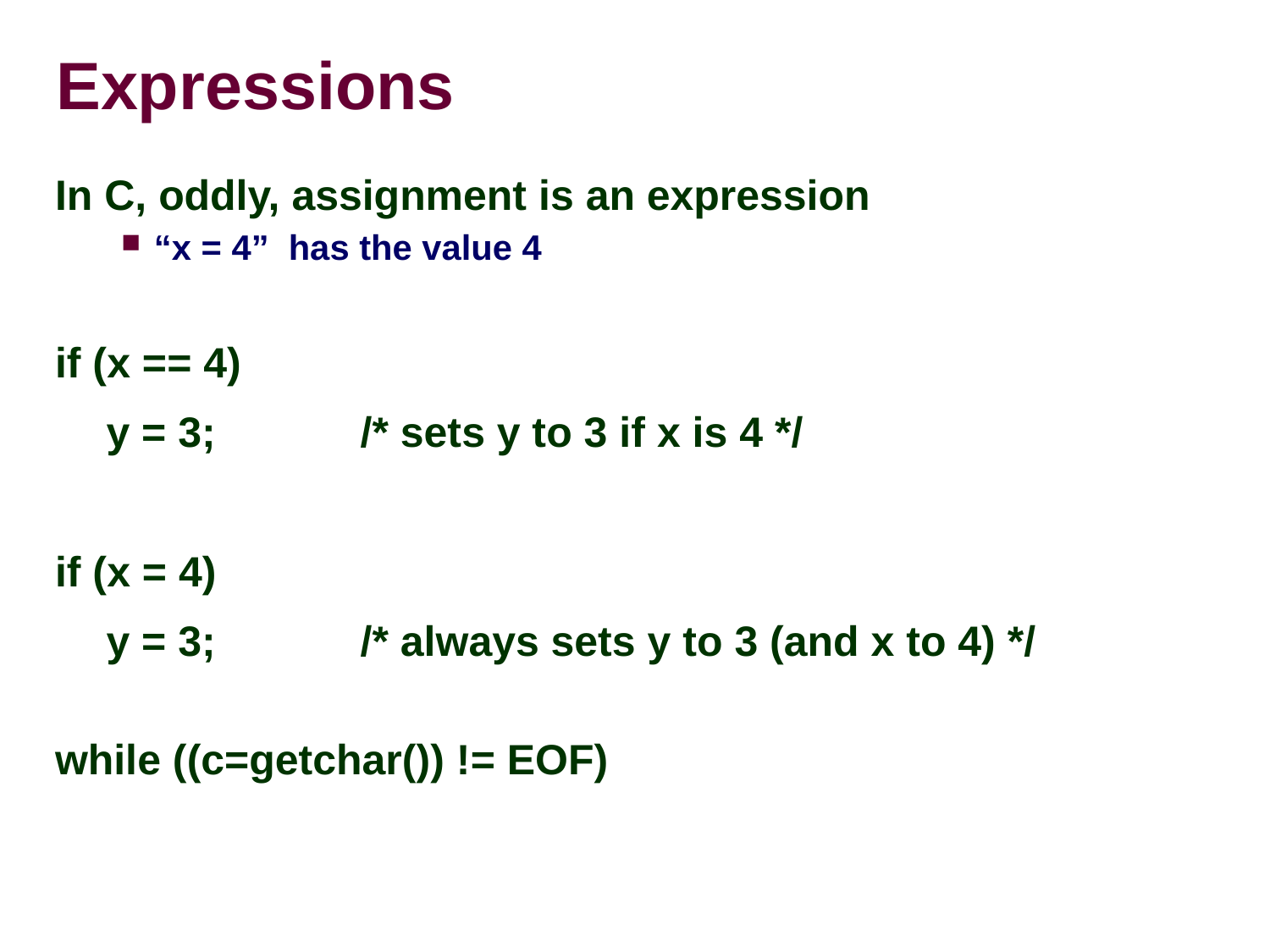

Expressions

In C, oddly, assignment is an expression
“x = 4”  has the value 4

if (x == 4)
	y = 3;		/* sets y to 3 if x is 4 */

if (x = 4)
	y = 3;		/* always sets y to 3 (and x to 4) */

while ((c=getchar()) != EOF)